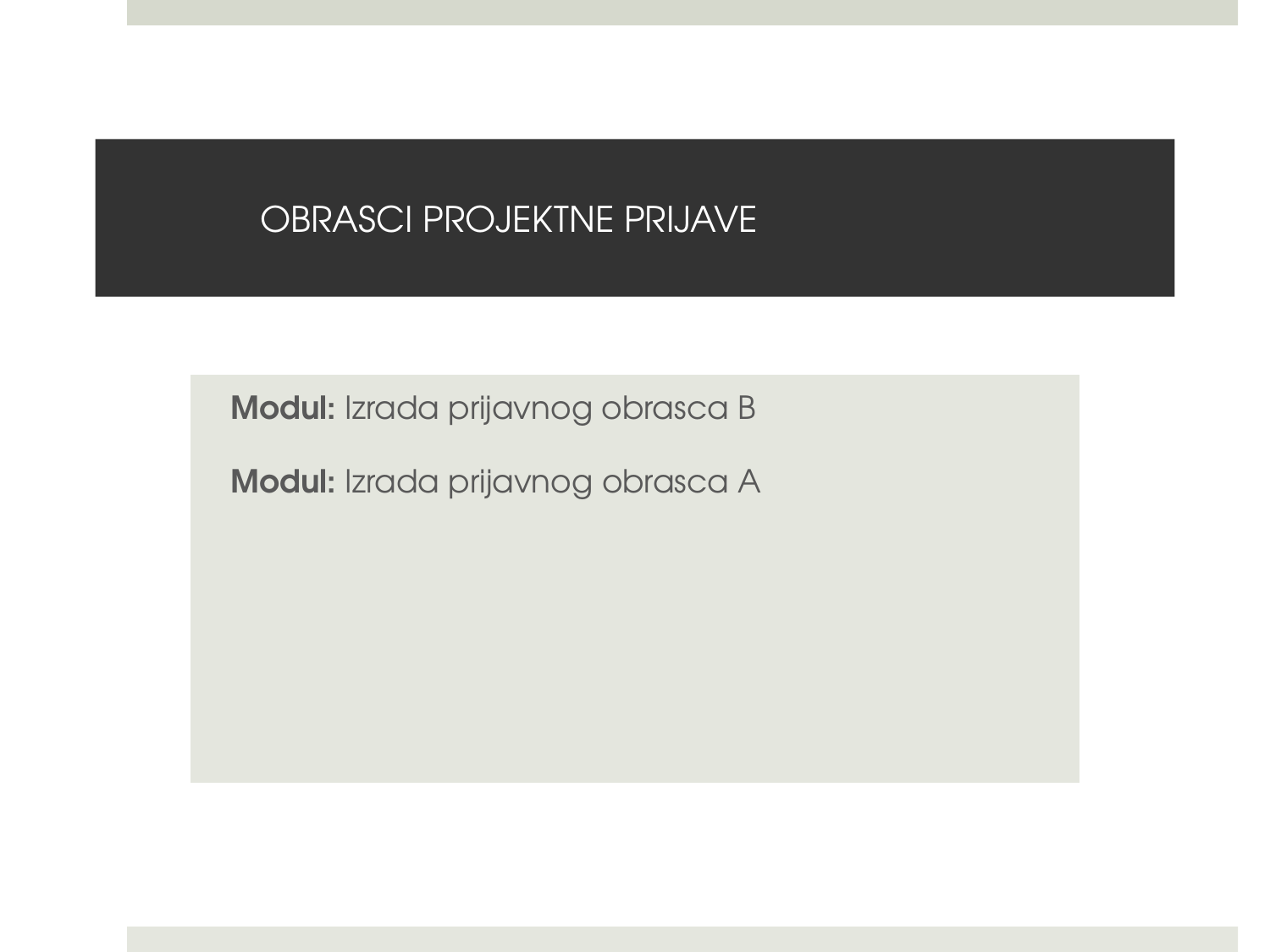

# OBRASCI PROJEKTNE PRIJAVE
Modul: Izrada prijavnog obrasca B
Modul: Izrada prijavnog obrasca A